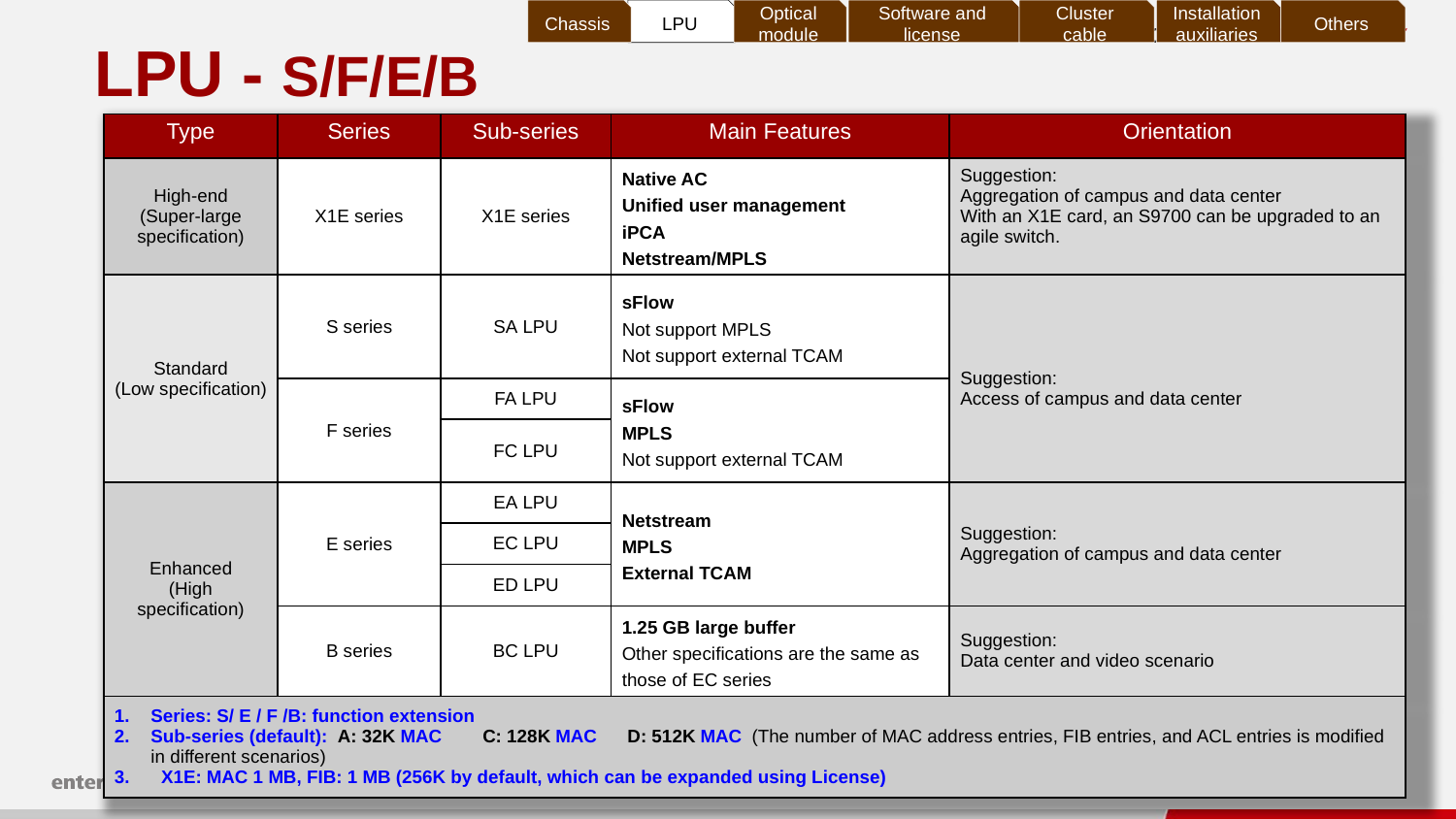

Chassis
LPU
Optical module
Software and license
Cluster cable
Installation auxiliaries
Others
# LPU - S/F/E/B
| Type | Series | Sub-series | Main Features | Orientation |
| --- | --- | --- | --- | --- |
| High-end (Super-large specification) | X1E series | X1E series | Native AC Unified user management iPCA Netstream/MPLS | Suggestion: Aggregation of campus and data center With an X1E card, an S9700 can be upgraded to an agile switch. |
| Standard (Low specification) | S series | SA LPU | sFlow Not support MPLS Not support external TCAM | Suggestion: Access of campus and data center |
|  | F series | FA LPU | sFlow MPLS Not support external TCAM |  |
|  |  | FC LPU |  |  |
| Enhanced (High specification) | E series | EA LPU | Netstream MPLS External TCAM | Suggestion: Aggregation of campus and data center |
|  |  | EC LPU |  |  |
|  |  | ED LPU |  |  |
|  | B series | BC LPU | 1.25 GB large buffer Other specifications are the same as those of EC series | Suggestion: Data center and video scenario |
| Series: S/ E / F /B: function extension Sub-series (default): A: 32K MAC C: 128K MAC D: 512K MAC (The number of MAC address entries, FIB entries, and ACL entries is modified in different scenarios) X1E: MAC 1 MB, FIB: 1 MB (256K by default, which can be expanded using License) |  |  |  |  |